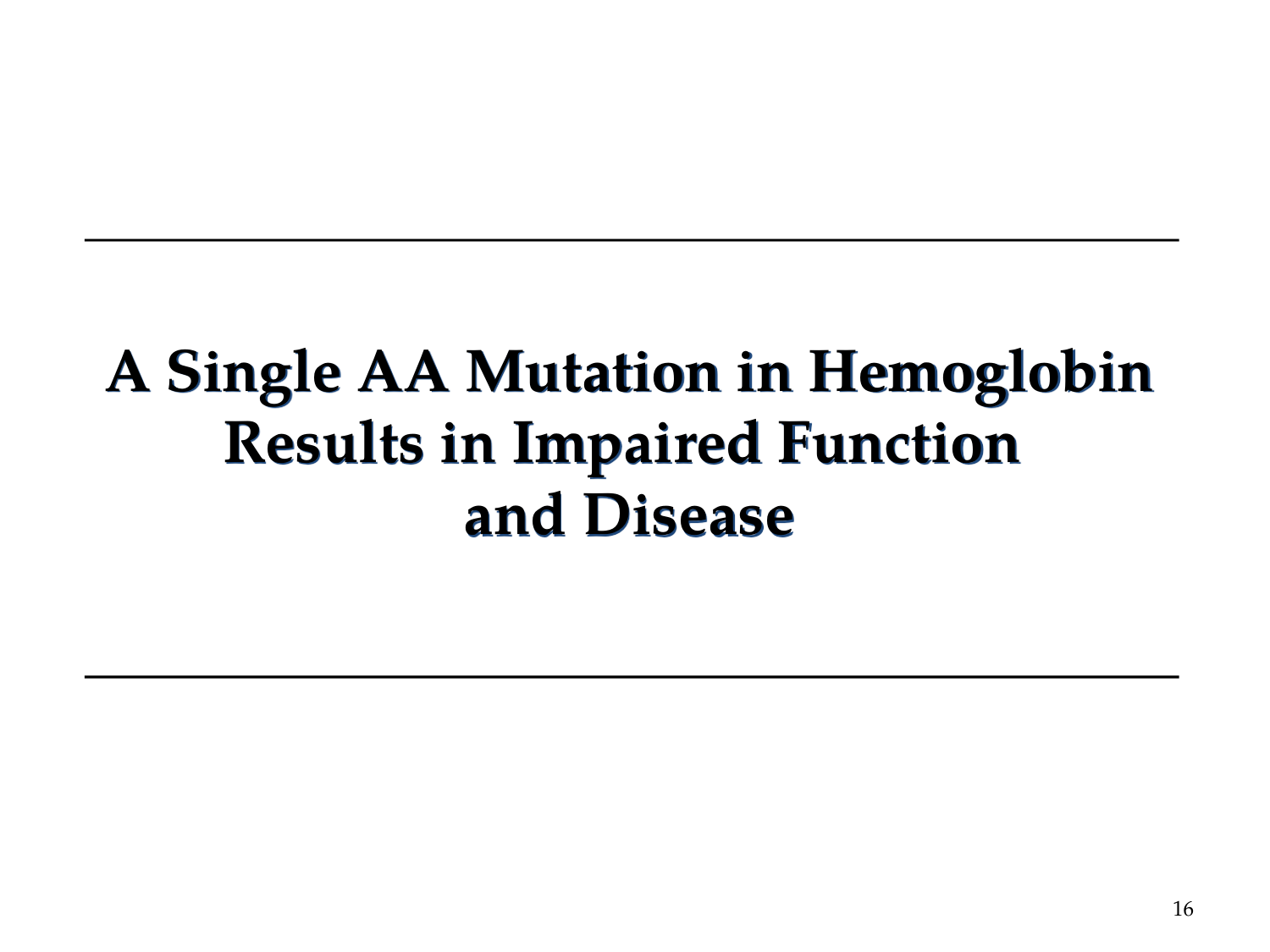

A Single AA Mutation in Hemoglobin Results in Impaired Function
and Disease

16